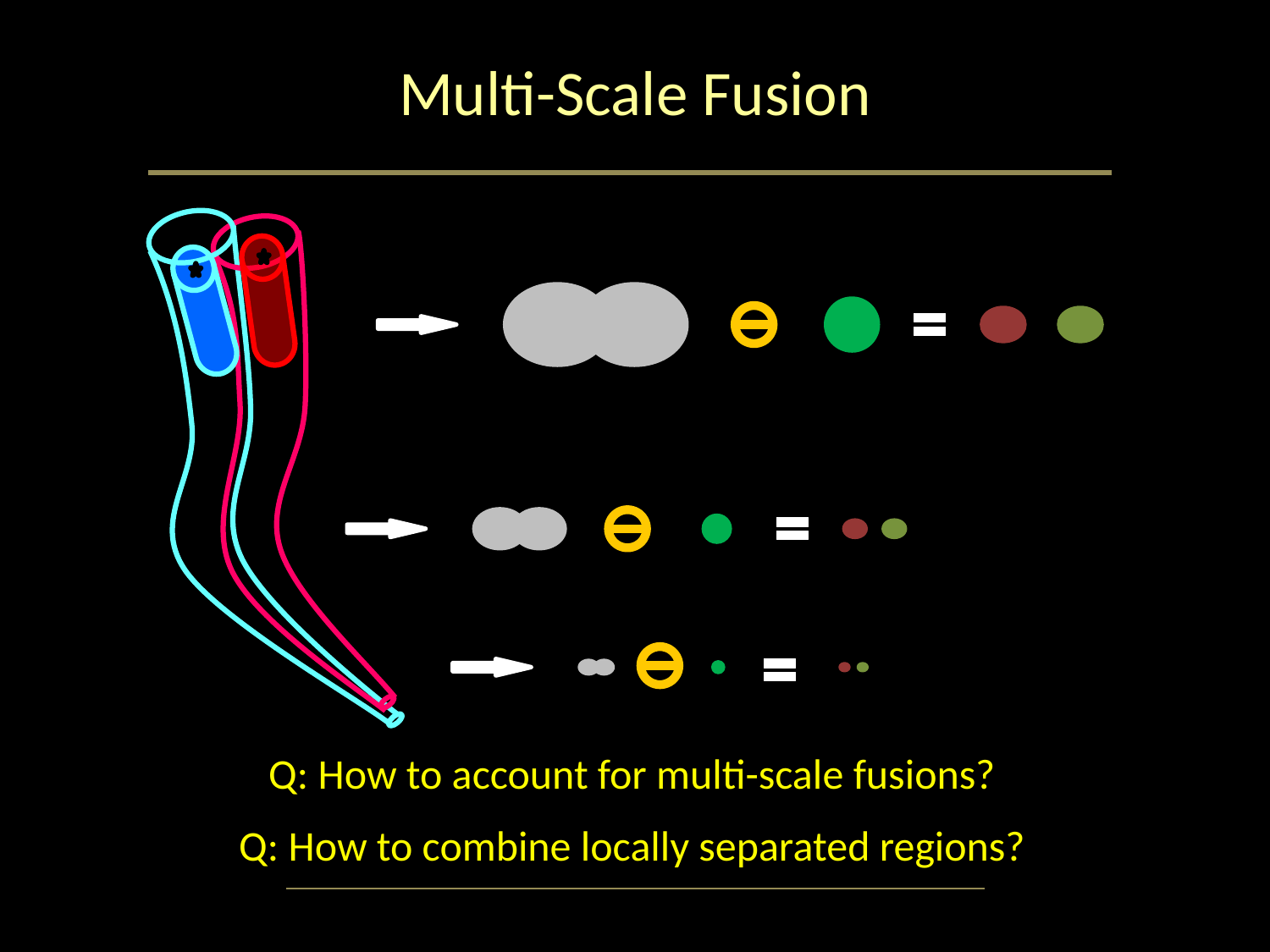

# Multi-Scale Fusion

Q: How to account for multi-scale fusions?
Q: How to combine locally separated regions?